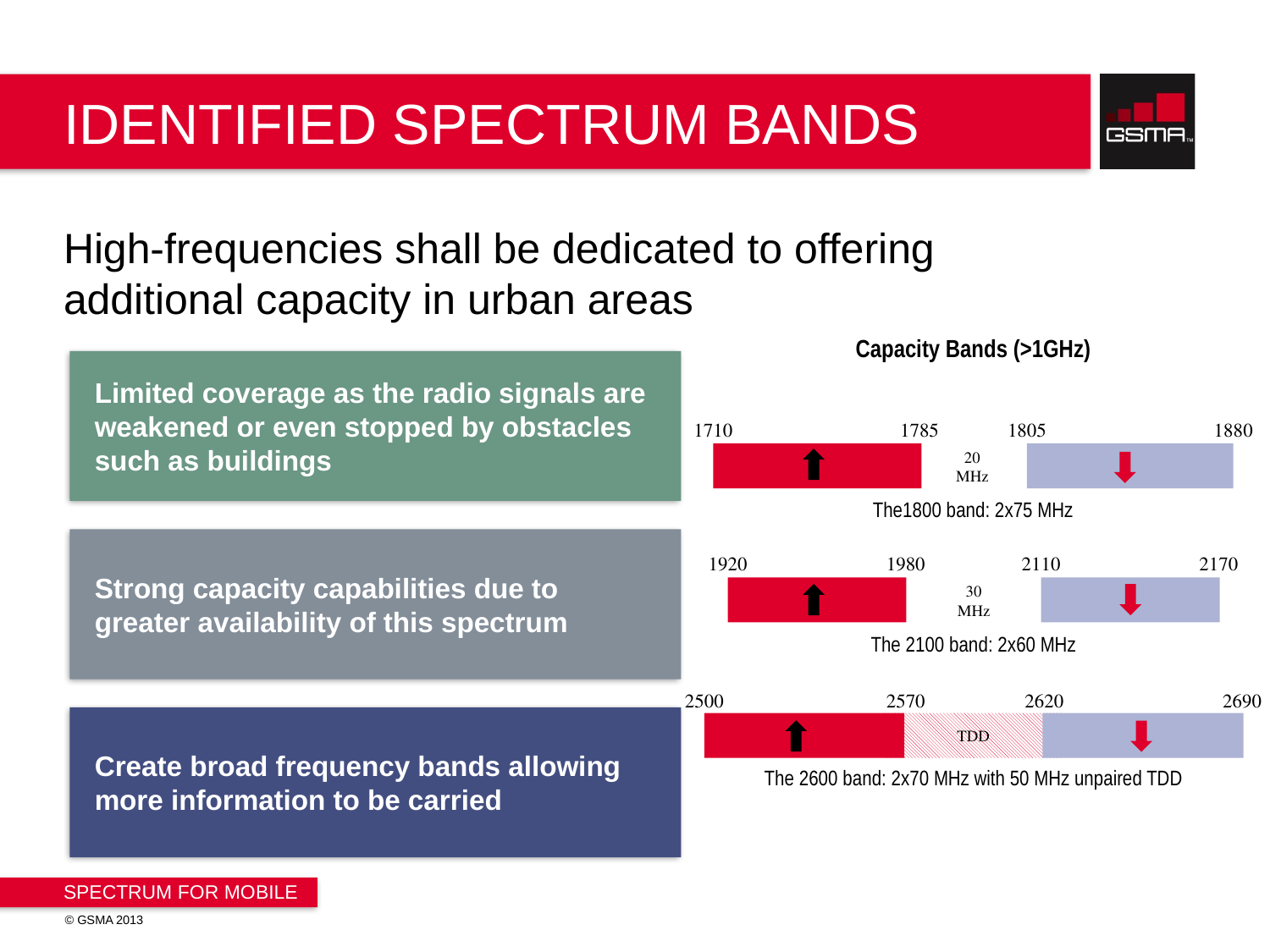

# IDENTIFIED SPECTRUM BANDS
High-frequencies shall be dedicated to offering additional capacity in urban areas
Capacity Bands (>1GHz)
Limited coverage as the radio signals are weakened or even stopped by obstacles such as buildings
1710
1785
1805
1880
20
MHz

The1800 band: 2x75 MHz
Strong capacity capabilities due to greater availability of this spectrum
1920
1980
2110
2170
30
MHz

The 2100 band: 2x60 MHz
2500
2570
2620
2690
Create broad frequency bands allowing more information to be carried

TDD

The 2600 band: 2x70 MHz with 50 MHz unpaired TDD